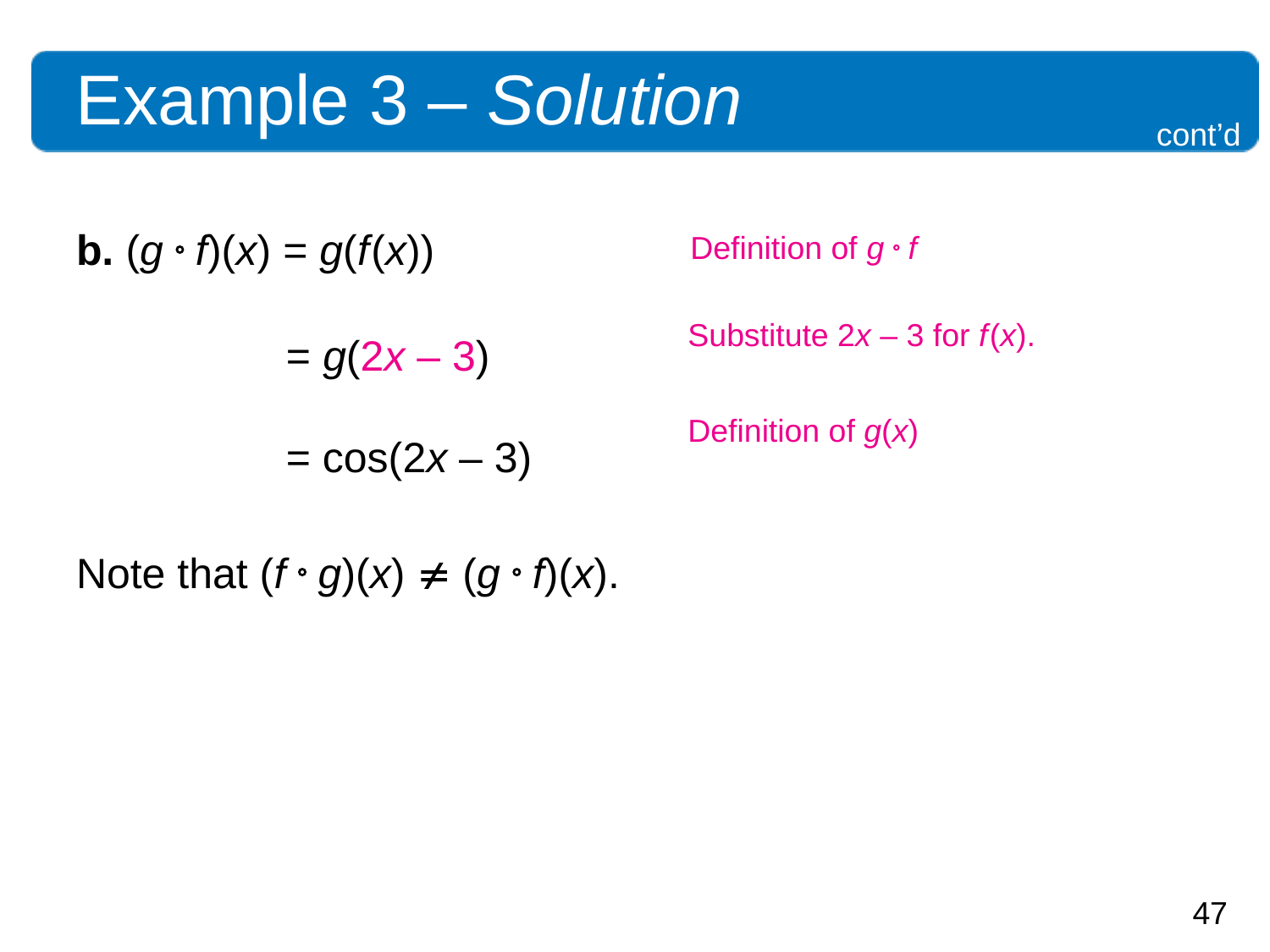

Example 3 – Solution
cont’d
b. (g ° f)(x) = g(f (x))

	       = g(2x – 3)

	       = cos(2x – 3)

Note that (f ° g)(x) ≠ (g ° f)(x).
Definition of g ° f
Substitute 2x – 3 for f (x).
Definition of g(x)